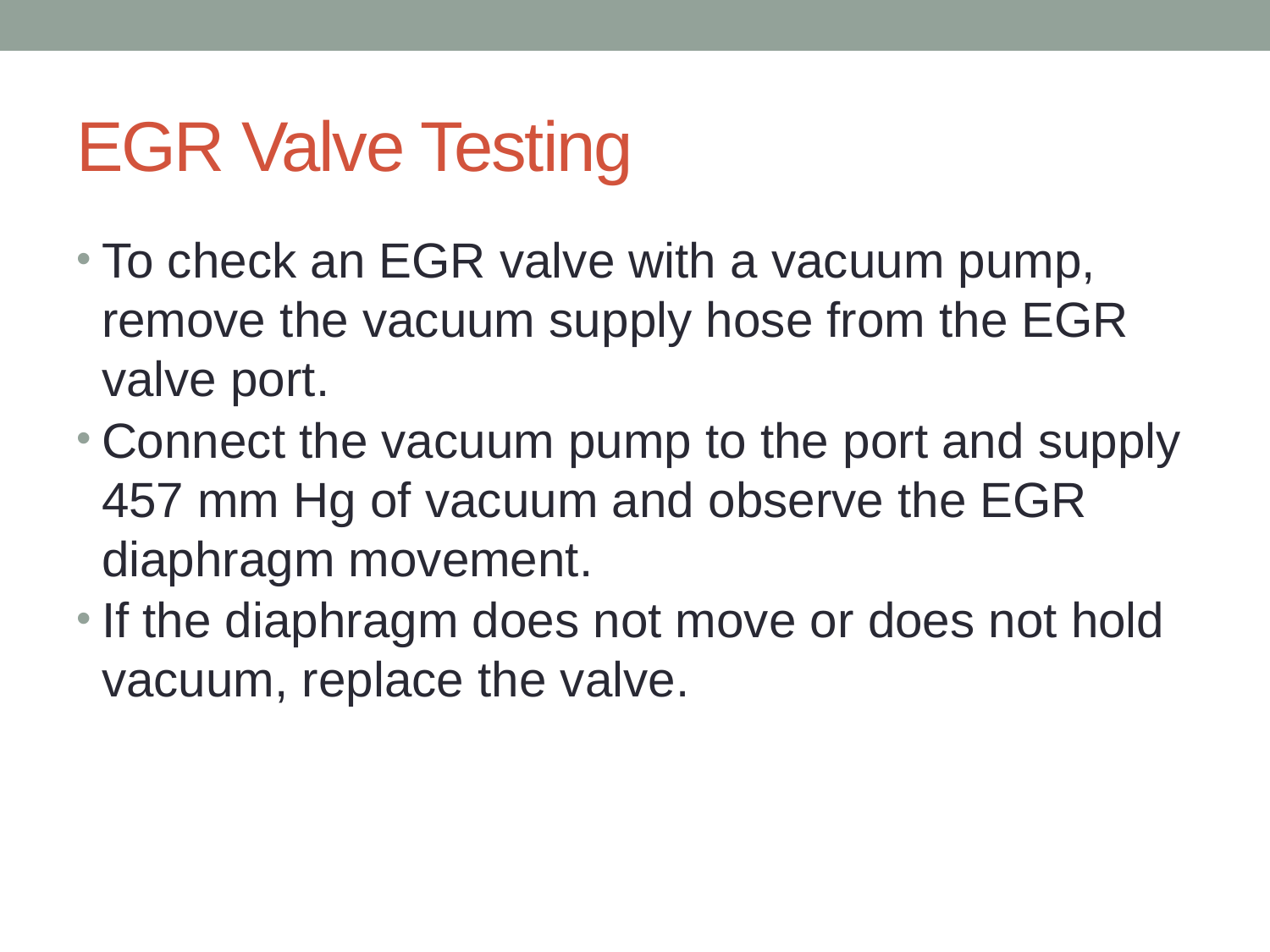

# EGR Valve Testing
To check an EGR valve with a vacuum pump, remove the vacuum supply hose from the EGR valve port.
Connect the vacuum pump to the port and supply 457 mm Hg of vacuum and observe the EGR diaphragm movement.
If the diaphragm does not move or does not hold vacuum, replace the valve.